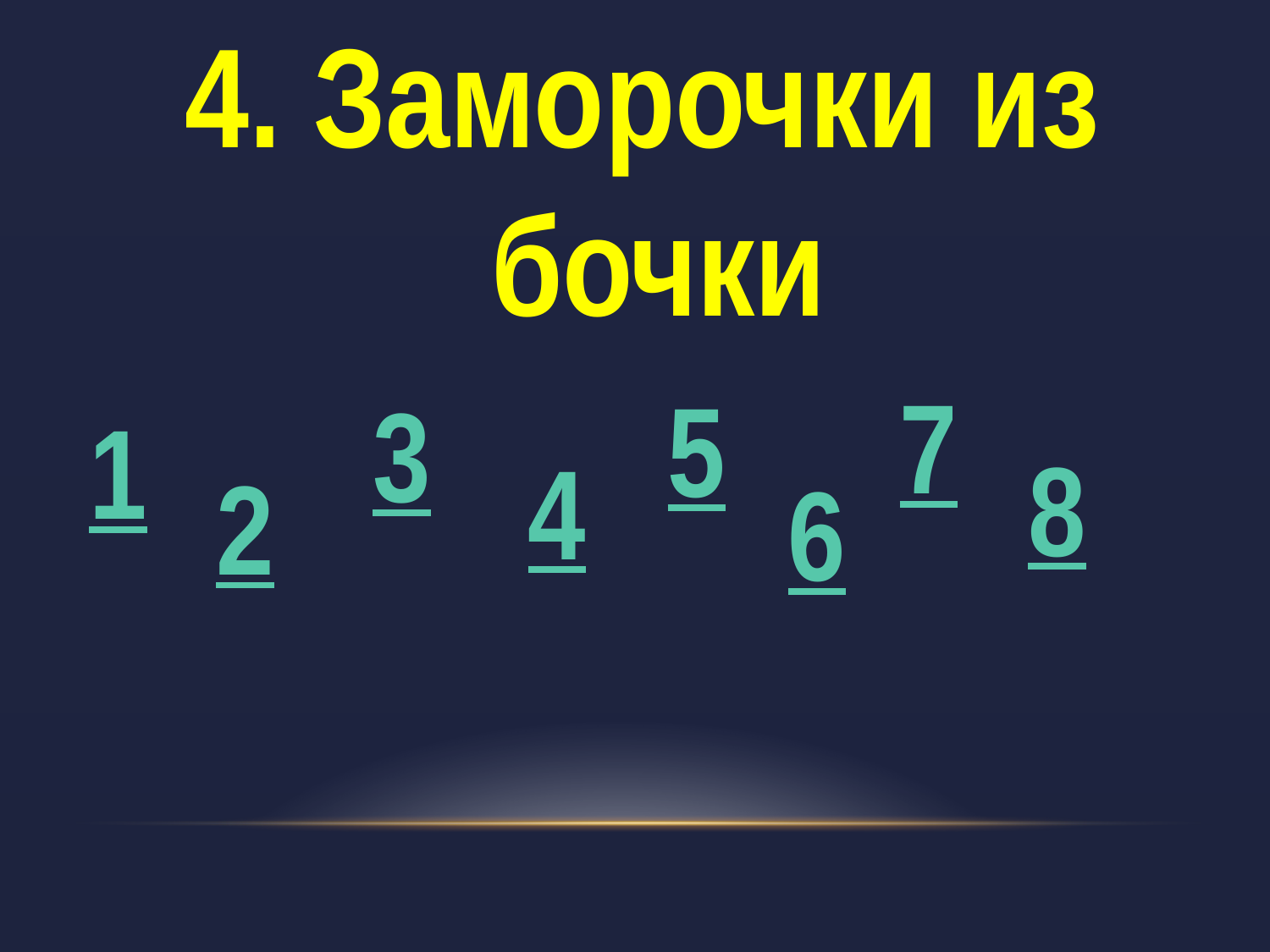

4. Заморочки из
бочки
7
5
3
1
8
4
2
6